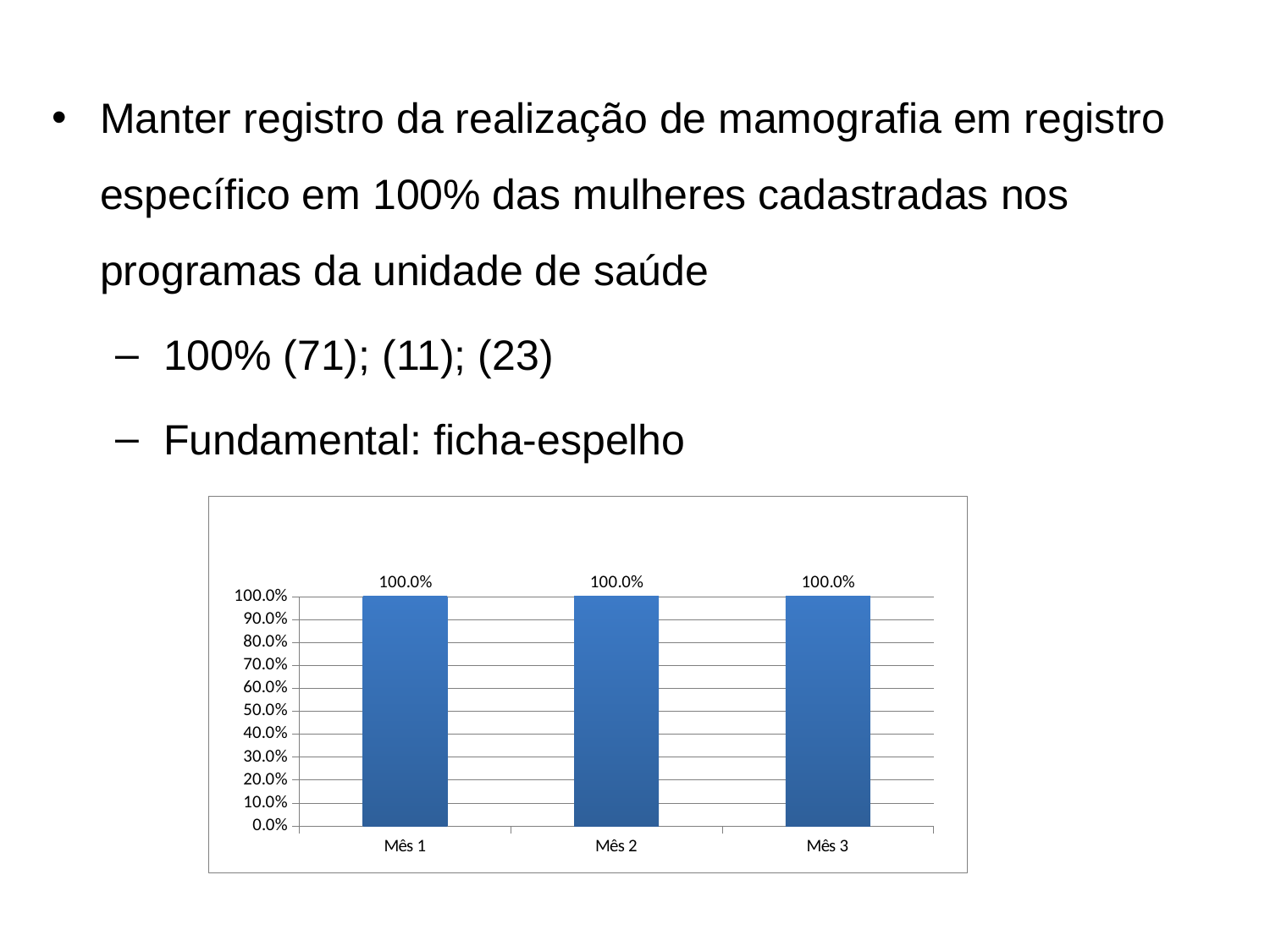

Manter registro da realização de mamografia em registro específico em 100% das mulheres cadastradas nos programas da unidade de saúde
100% (71); (11); (23)
Fundamental: ficha-espelho

[unsupported chart]